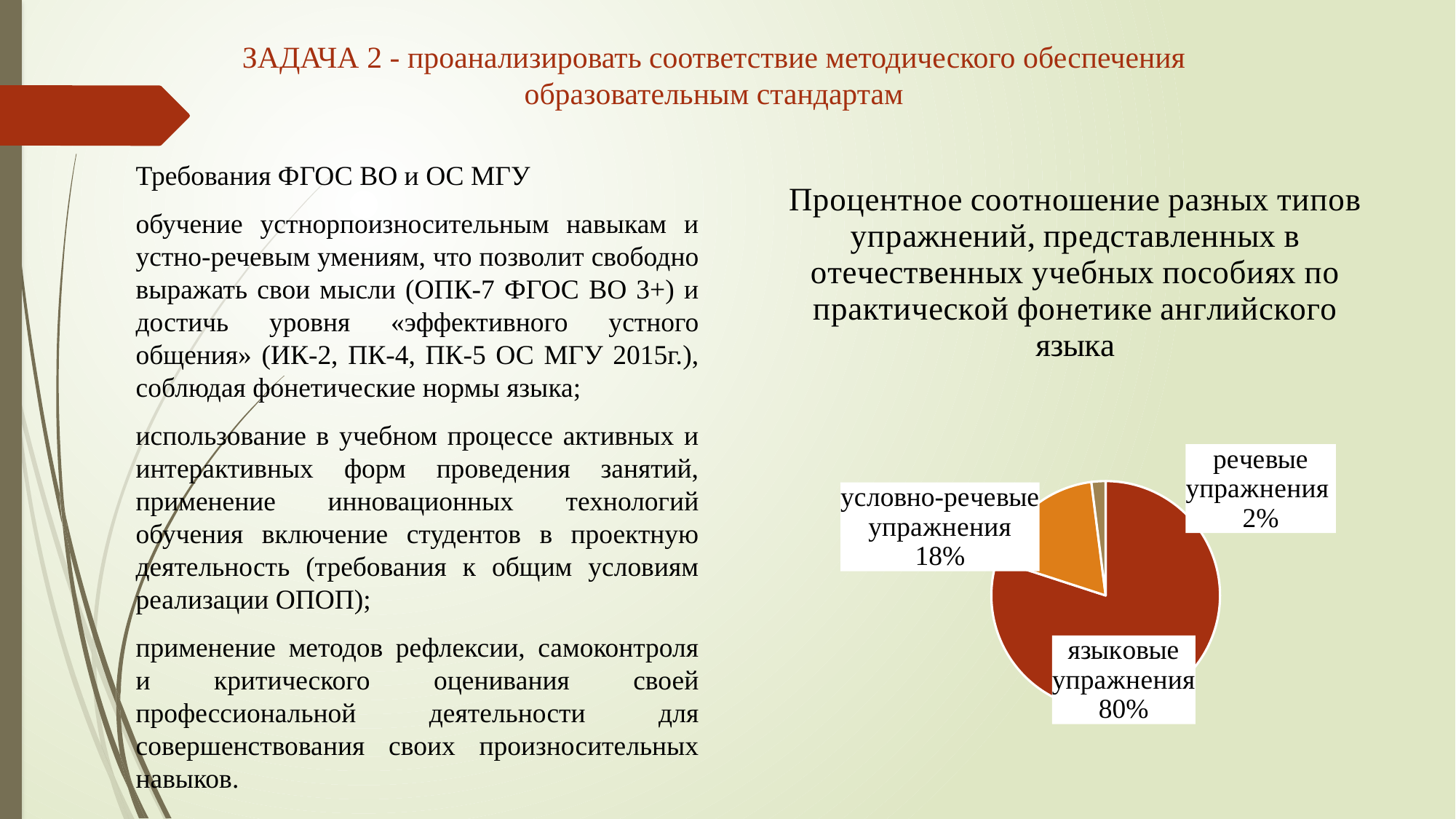

# ЗАДАЧА 2 - проанализировать соответствие методического обеспечения образовательным стандартам
Требования ФГОС ВО и ОС МГУ
обучение устнорпоизносительным навыкам и устно-речевым умениям, что позволит свободно выражать свои мысли (ОПК-7 ФГОС ВО 3+) и достичь уровня «эффективного устного общения» (ИК-2, ПК-4, ПК-5 ОС МГУ 2015г.), соблюдая фонетические нормы языка;
использование в учебном процессе активных и интерактивных форм проведения занятий, применение инновационных технологий обучения включение студентов в проектную деятельность (требования к общим условиям реализации ОПОП);
применение методов рефлексии, самоконтроля и критического оценивания своей профессиональной деятельности для совершенствования своих произносительных навыков.

### Chart: Процентное соотношение разных типов упражнений, представленных в отечественных учебных пособиях по практической фонетике английского языка

| Category |  |
|---|---|
| языковые упражнения | 0.8 |
| условно-речевые упражнения | 0.18 |
| речевые упражнения  | 0.02 |